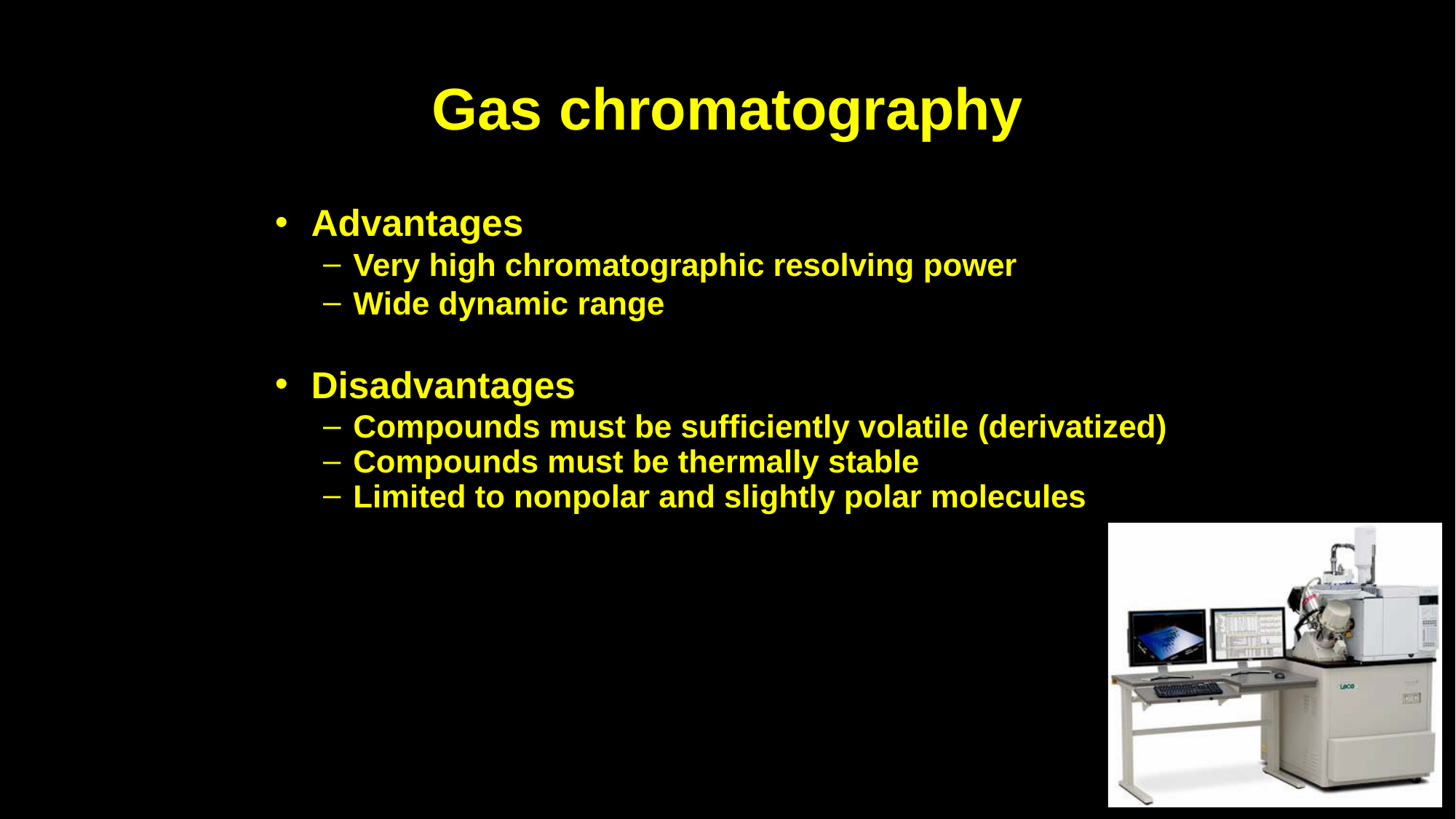

# Gas chromatography
Advantages
Very high chromatographic resolving power
Wide dynamic range

Disadvantages
Compounds must be sufficiently volatile (derivatized)
Compounds must be thermally stable
Limited to nonpolar and slightly polar molecules